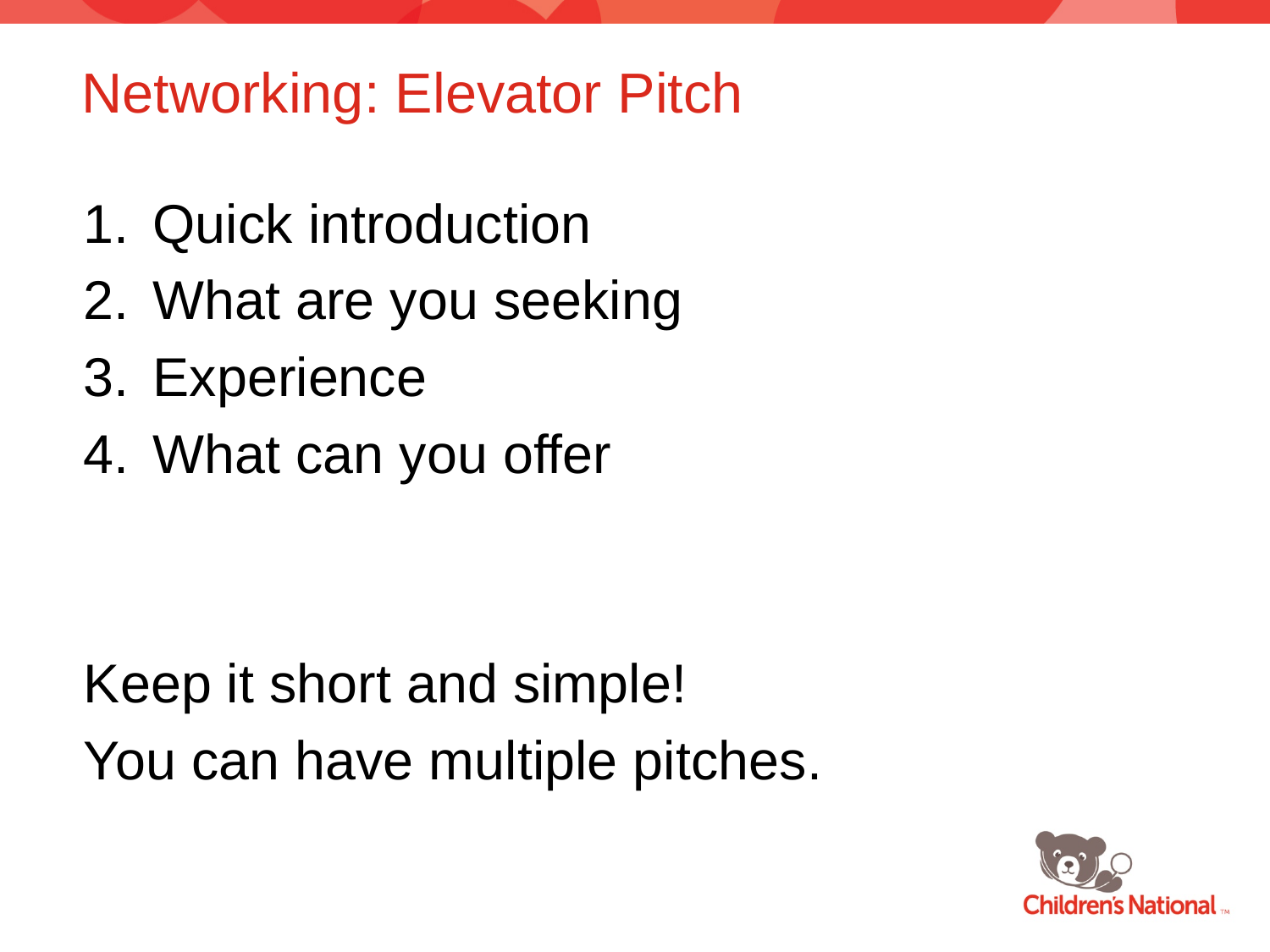

# Networking: Elevator Pitch
Quick introduction
What are you seeking
Experience
What can you offer

Keep it short and simple!
You can have multiple pitches.